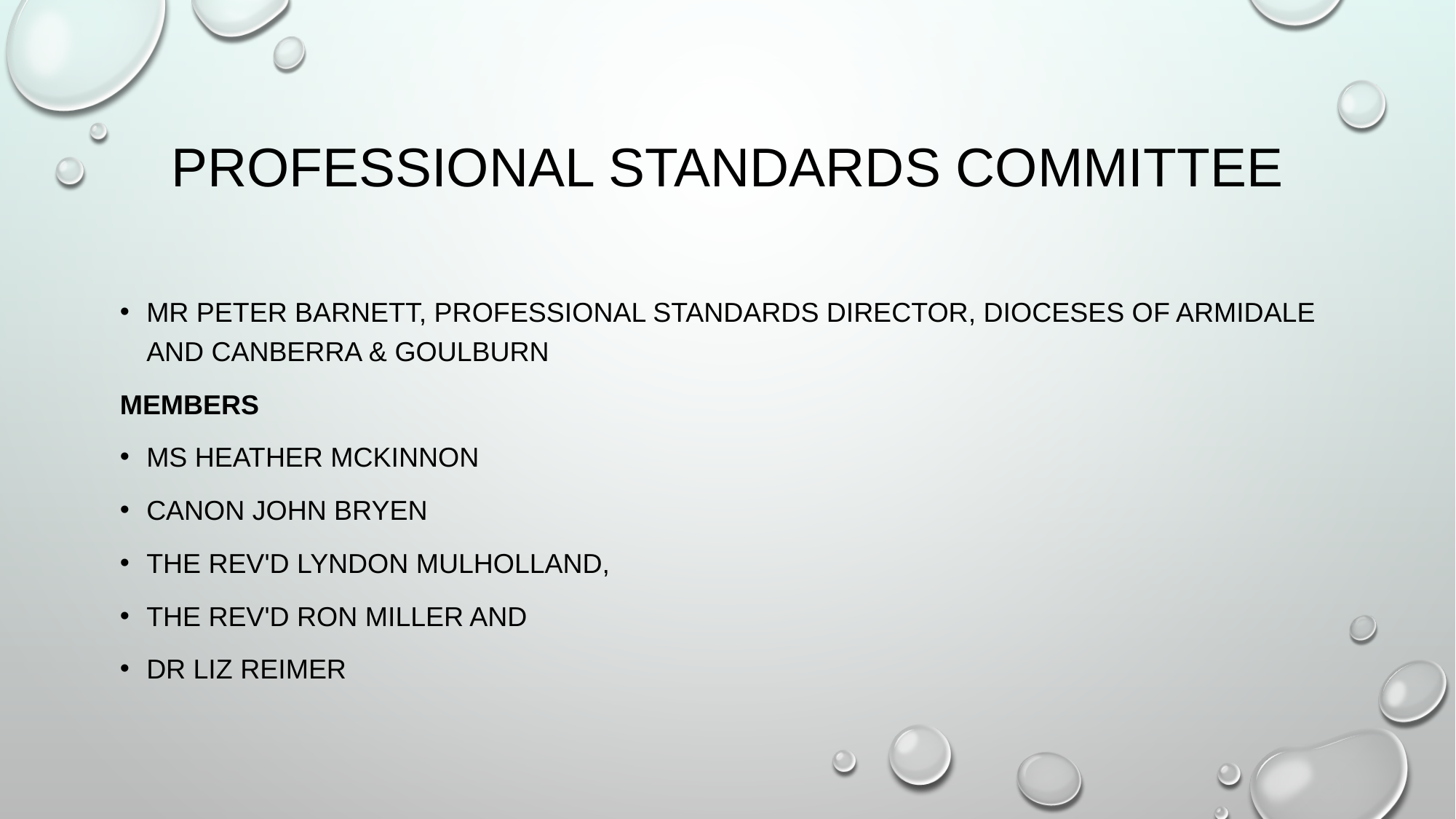

# Professional standards committee
Mr Peter Barnett, Professional standards Director, Dioceses of Armidale and Canberra & Goulburn
Members
Ms heather McKinnon
Canon John Bryen
the Rev'd Lyndon Mulholland,
the Rev'd Ron Miller and
Dr Liz Reimer